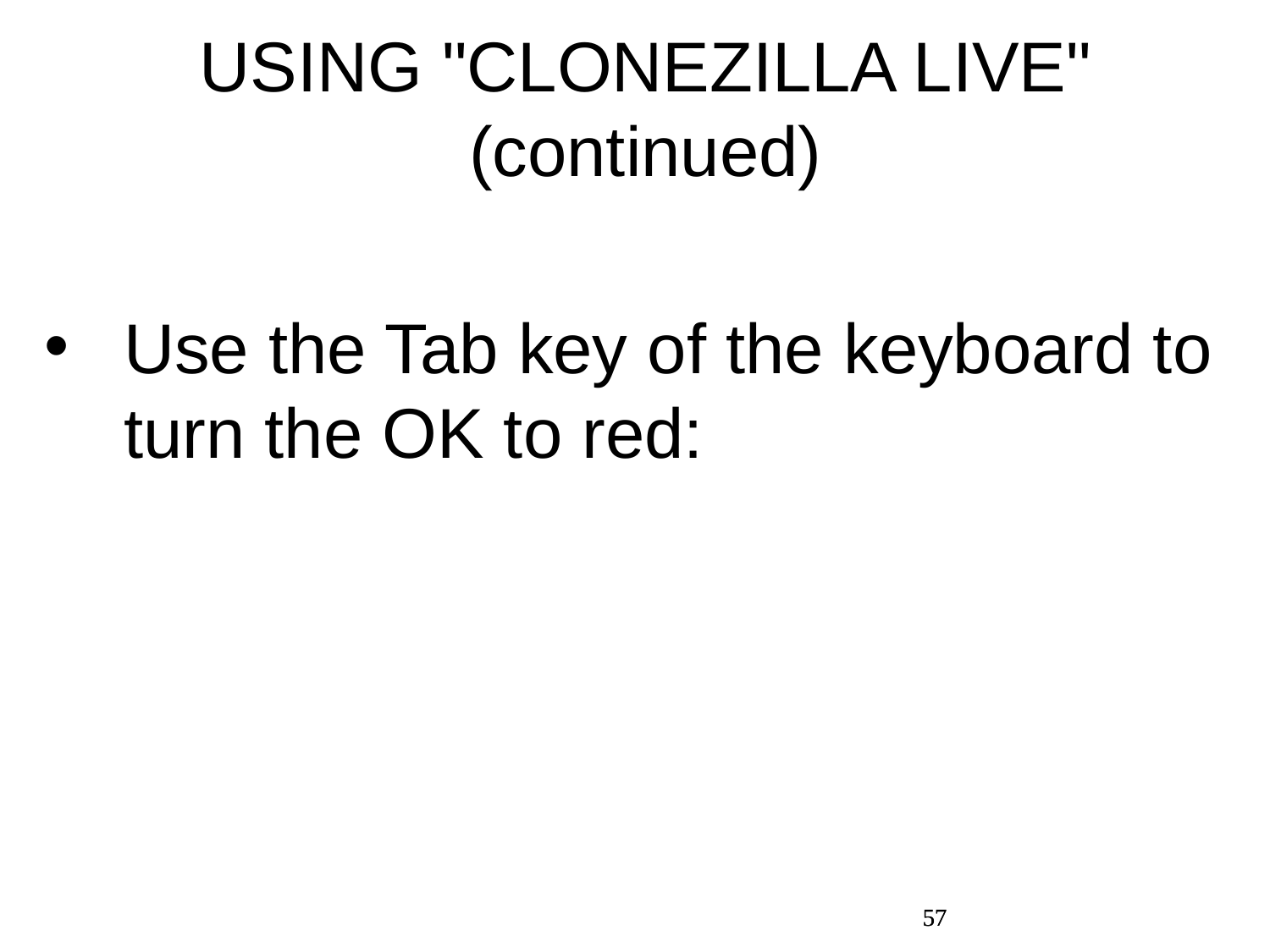

USING "CLONEZILLA LIVE" (continued)
Use the Tab key of the keyboard to turn the OK to red:
57
57